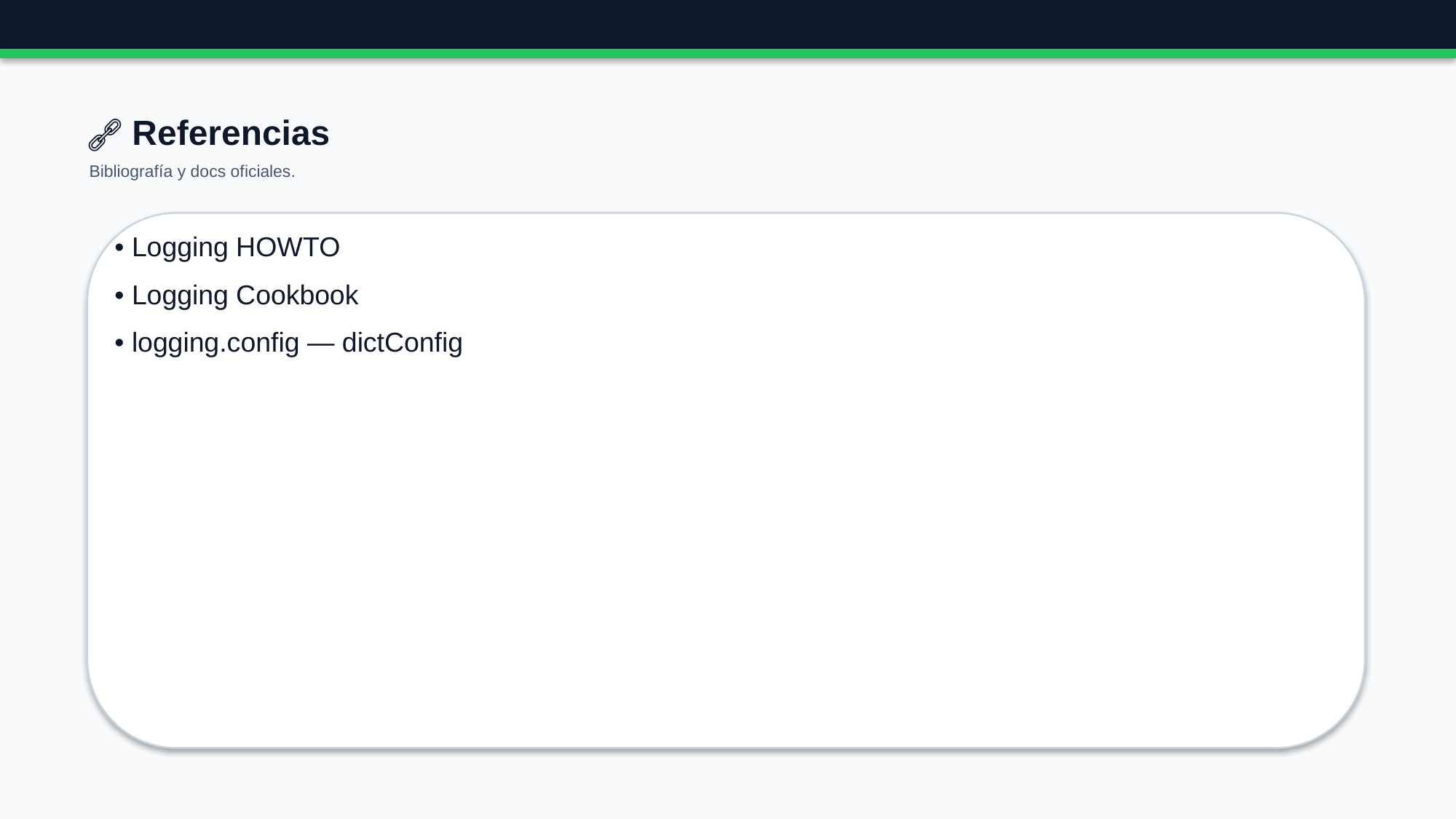

🔗 Referencias
Bibliografía y docs oficiales.

• Logging HOWTO
• Logging Cookbook
• logging.config — dictConfig